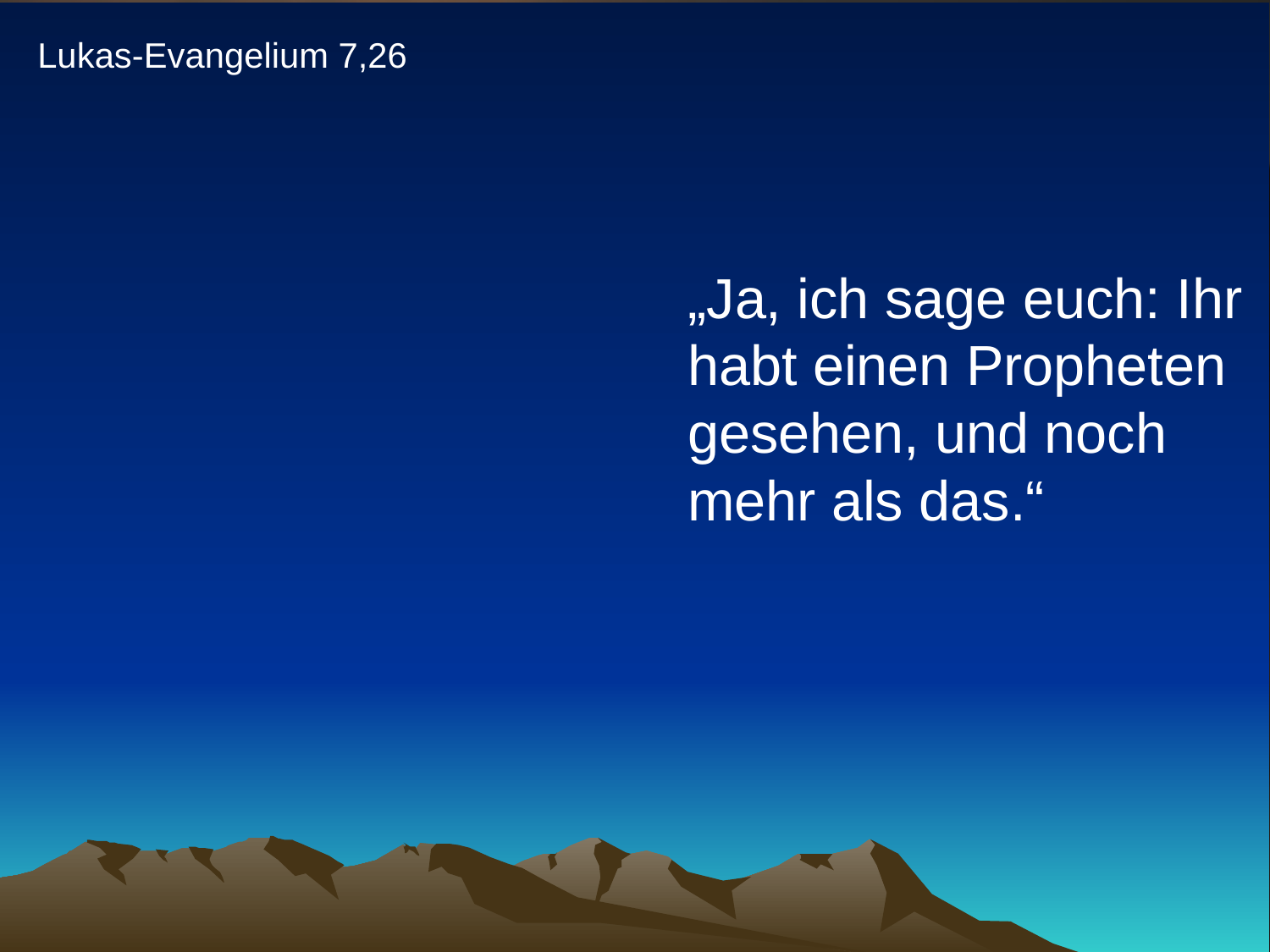

Lukas-Evangelium 7,26
# „Ja, ich sage euch: Ihr habt einen Propheten gesehen, und noch mehr als das.“